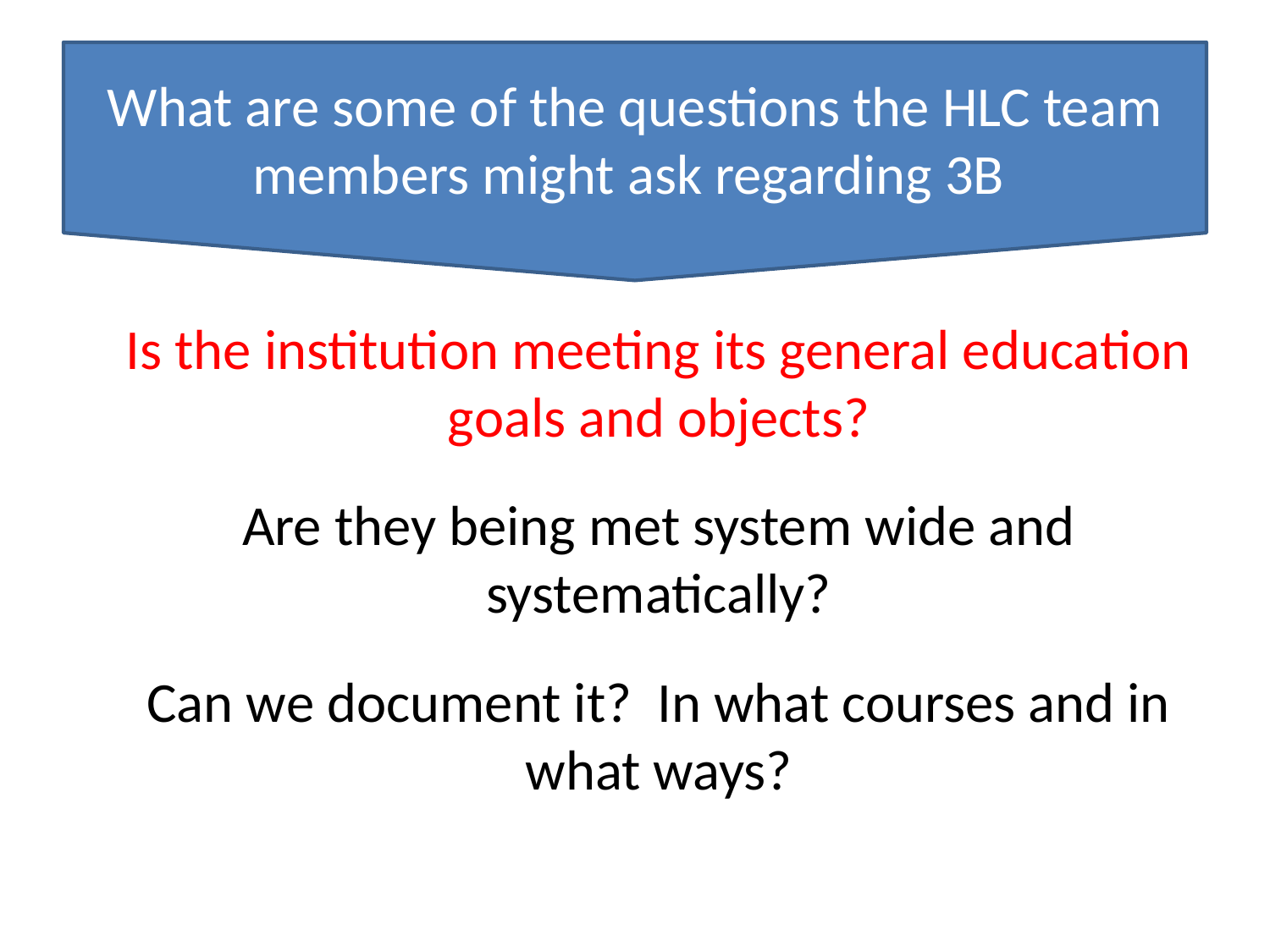

#
What are some of the questions the HLC team members might ask regarding 3B
	Is the institution meeting its general education goals and objects?

	Are they being met system wide and systematically?

	Can we document it?  In what courses and in what ways?